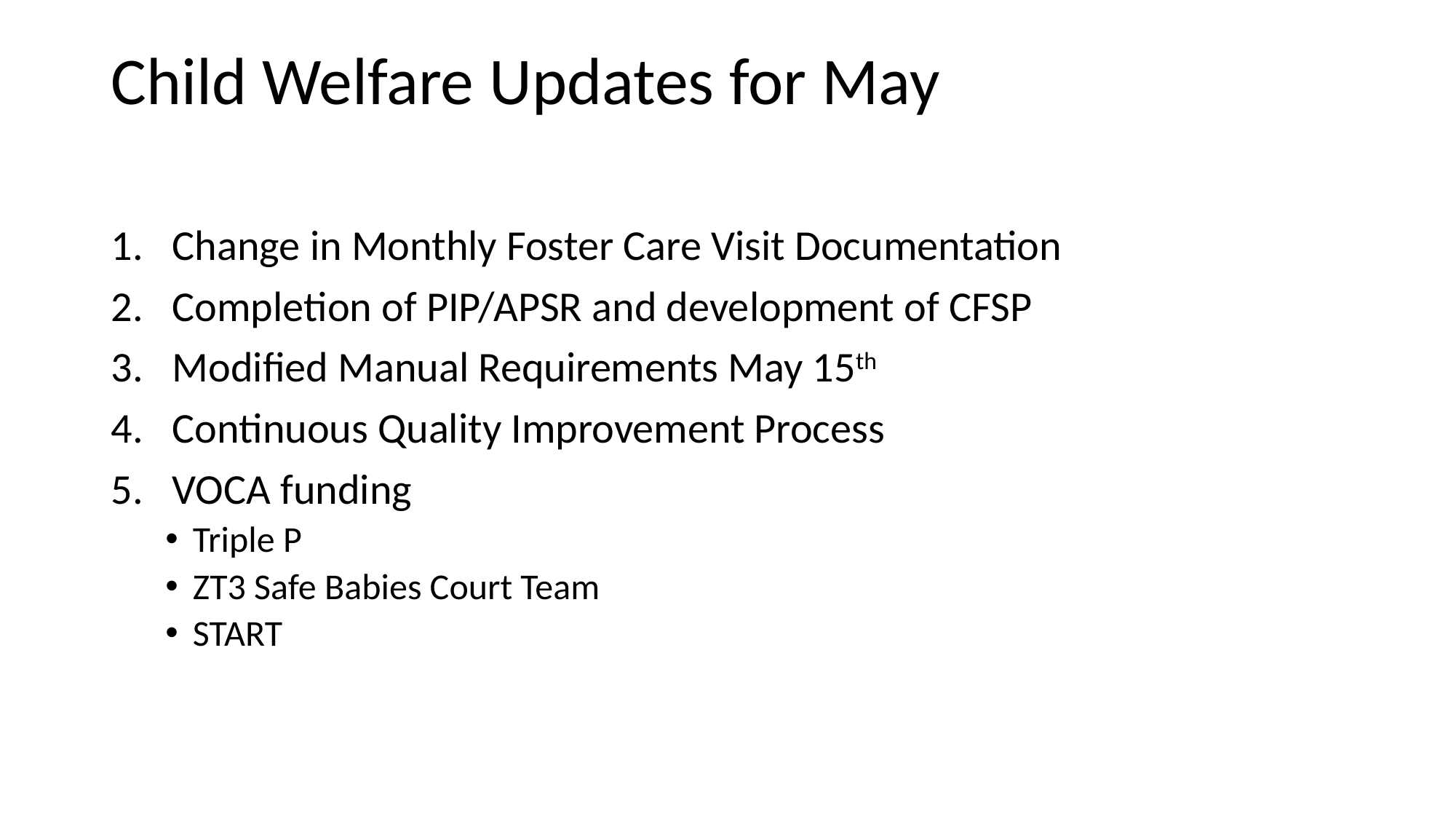

# Child Welfare Updates for May
Change in Monthly Foster Care Visit Documentation
Completion of PIP/APSR and development of CFSP
Modified Manual Requirements May 15th
Continuous Quality Improvement Process
VOCA funding
Triple P
ZT3 Safe Babies Court Team
START